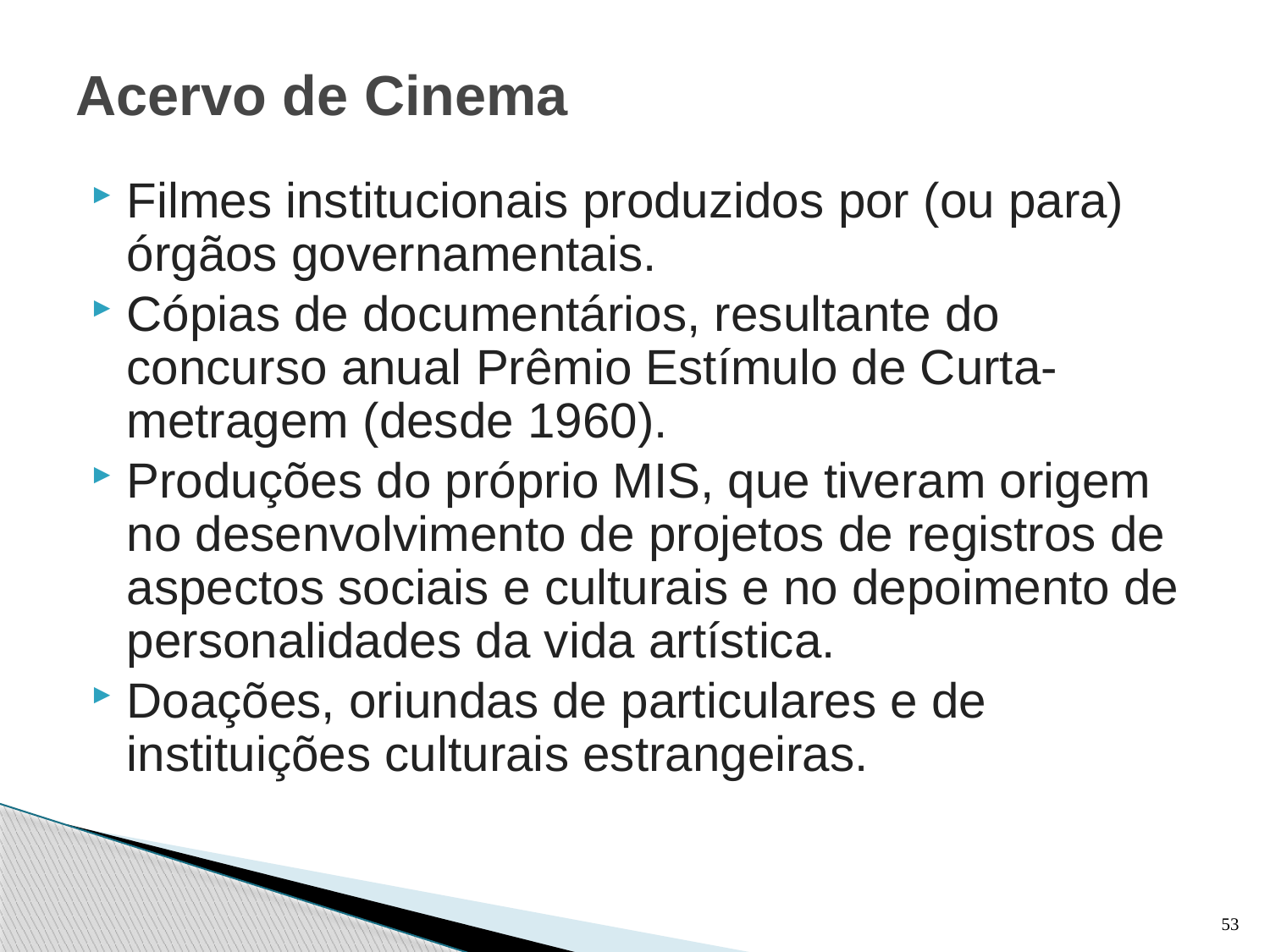

# Acervo de Cinema
Filmes institucionais produzidos por (ou para) órgãos governamentais.
Cópias de documentários, resultante do concurso anual Prêmio Estímulo de Curta-metragem (desde 1960).
Produções do próprio MIS, que tiveram origem no desenvolvimento de projetos de registros de aspectos sociais e culturais e no depoimento de personalidades da vida artística.
Doações, oriundas de particulares e de instituições culturais estrangeiras.
53